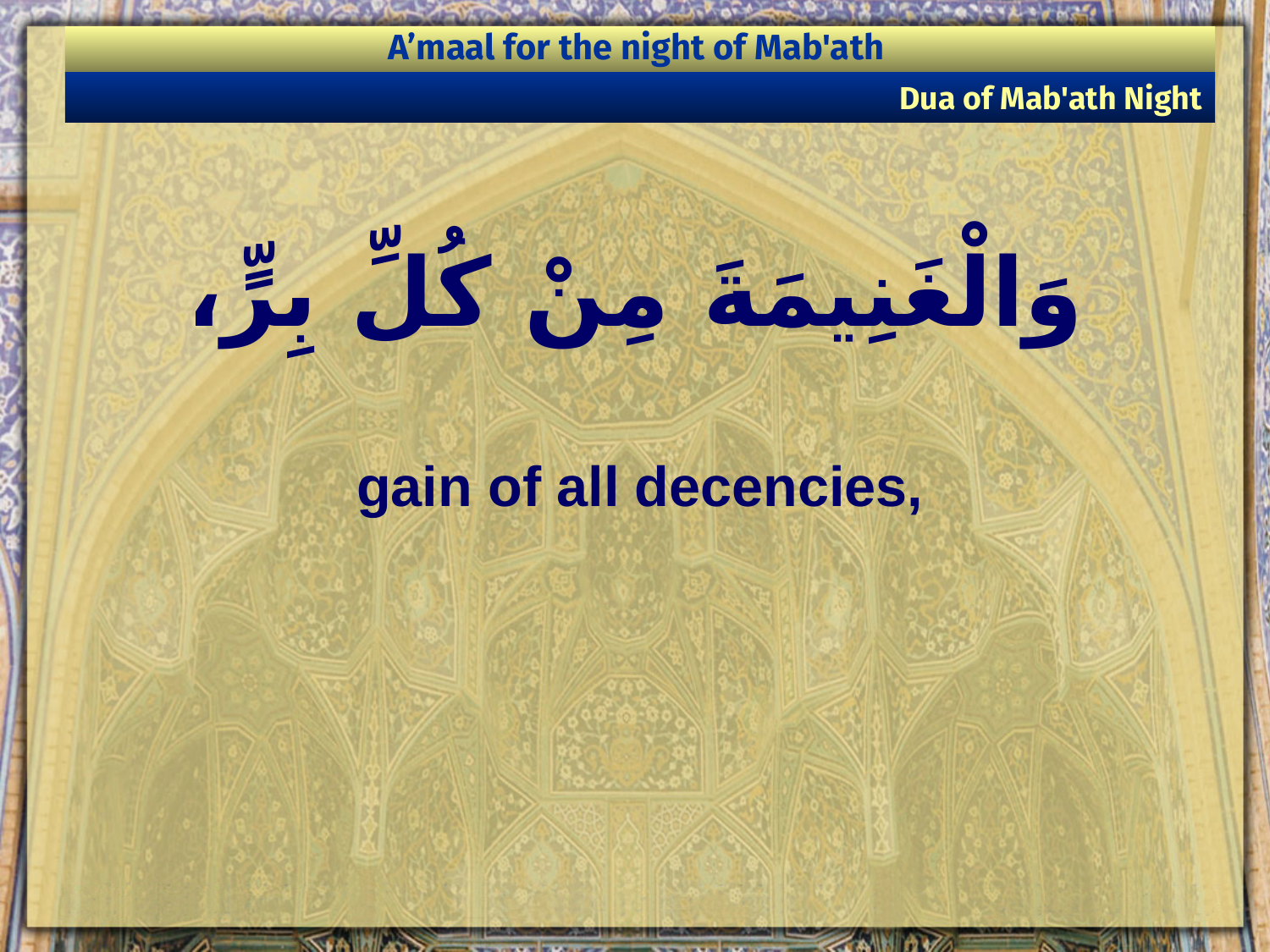

A’maal for the night of Mab'ath
Dua of Mab'ath Night
# وَالْغَنِيمَةَ مِنْ كُلِّ بِرٍّ،
gain of all decencies,